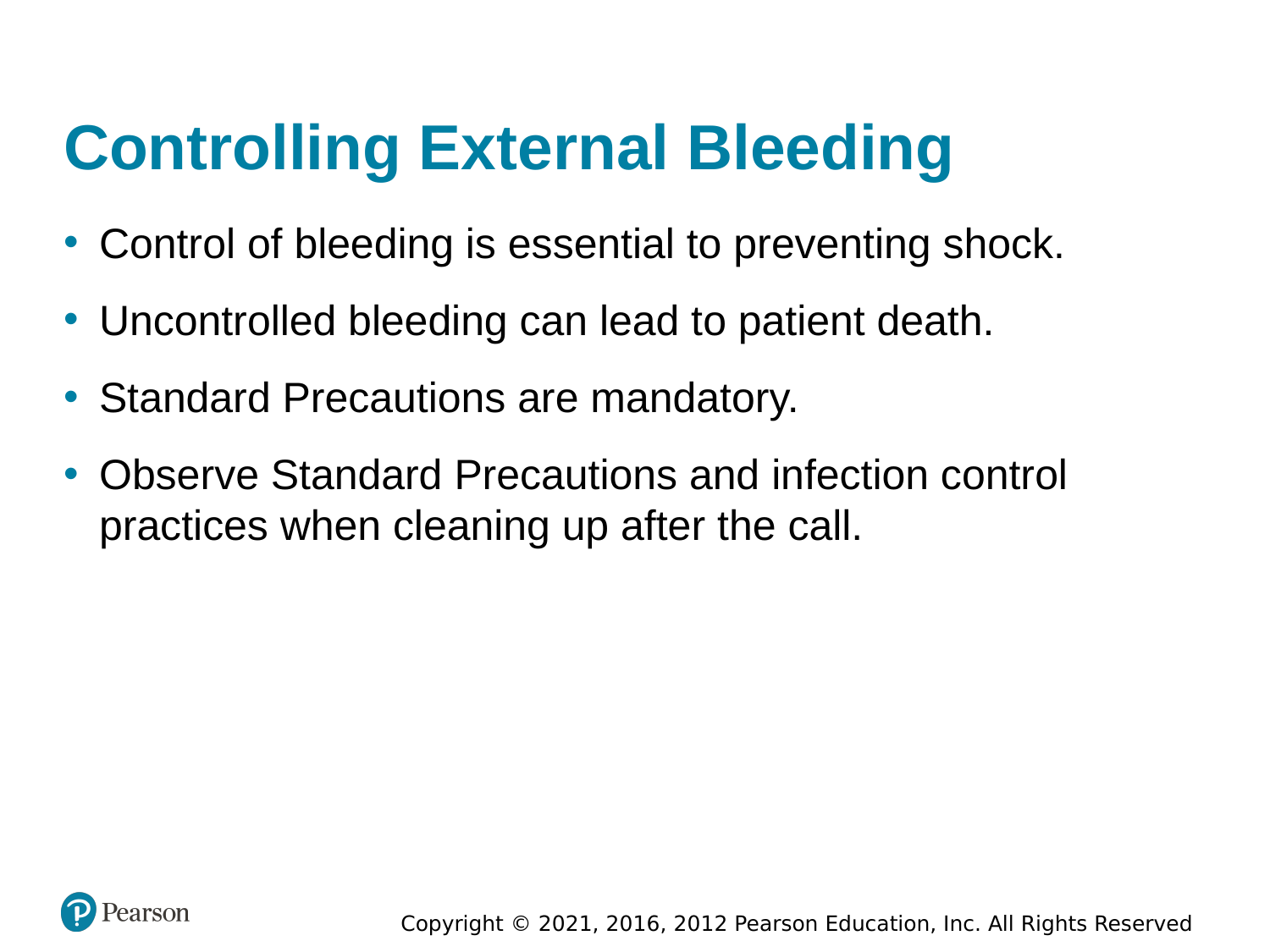

# Controlling External Bleeding
Control of bleeding is essential to preventing shock.
Uncontrolled bleeding can lead to patient death.
Standard Precautions are mandatory.
Observe Standard Precautions and infection control practices when cleaning up after the call.